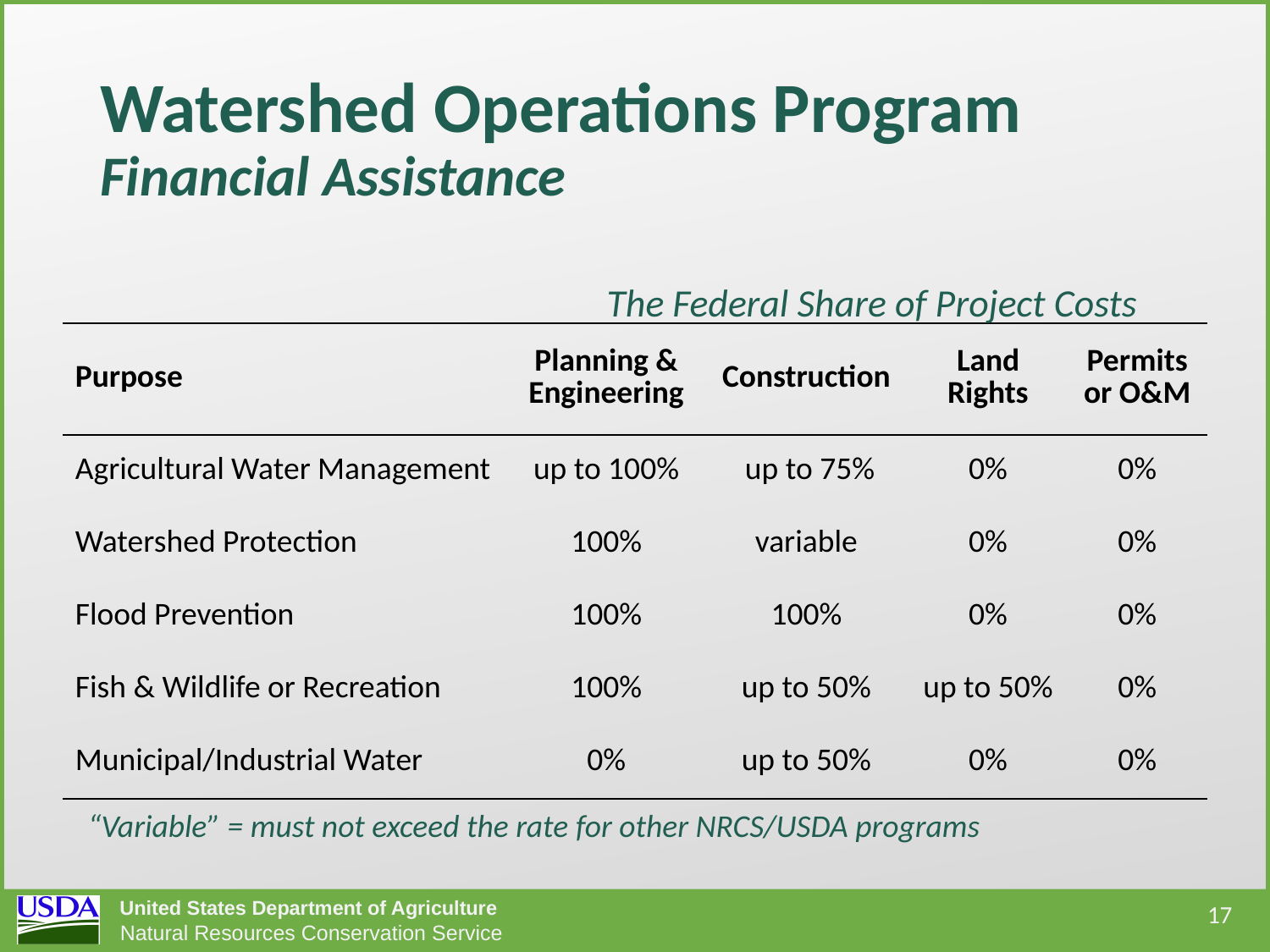

# Watershed Operations Program Financial Assistance
The Federal Share of Project Costs
| Purpose | Planning & Engineering | Construction | Land Rights | Permits or O&M |
| --- | --- | --- | --- | --- |
| Agricultural Water Management | up to 100% | up to 75% | 0% | 0% |
| Watershed Protection | 100% | variable | 0% | 0% |
| Flood Prevention | 100% | 100% | 0% | 0% |
| Fish & Wildlife or Recreation | 100% | up to 50% | up to 50% | 0% |
| Municipal/Industrial Water | 0% | up to 50% | 0% | 0% |
“Variable” = must not exceed the rate for other NRCS/USDA programs
17